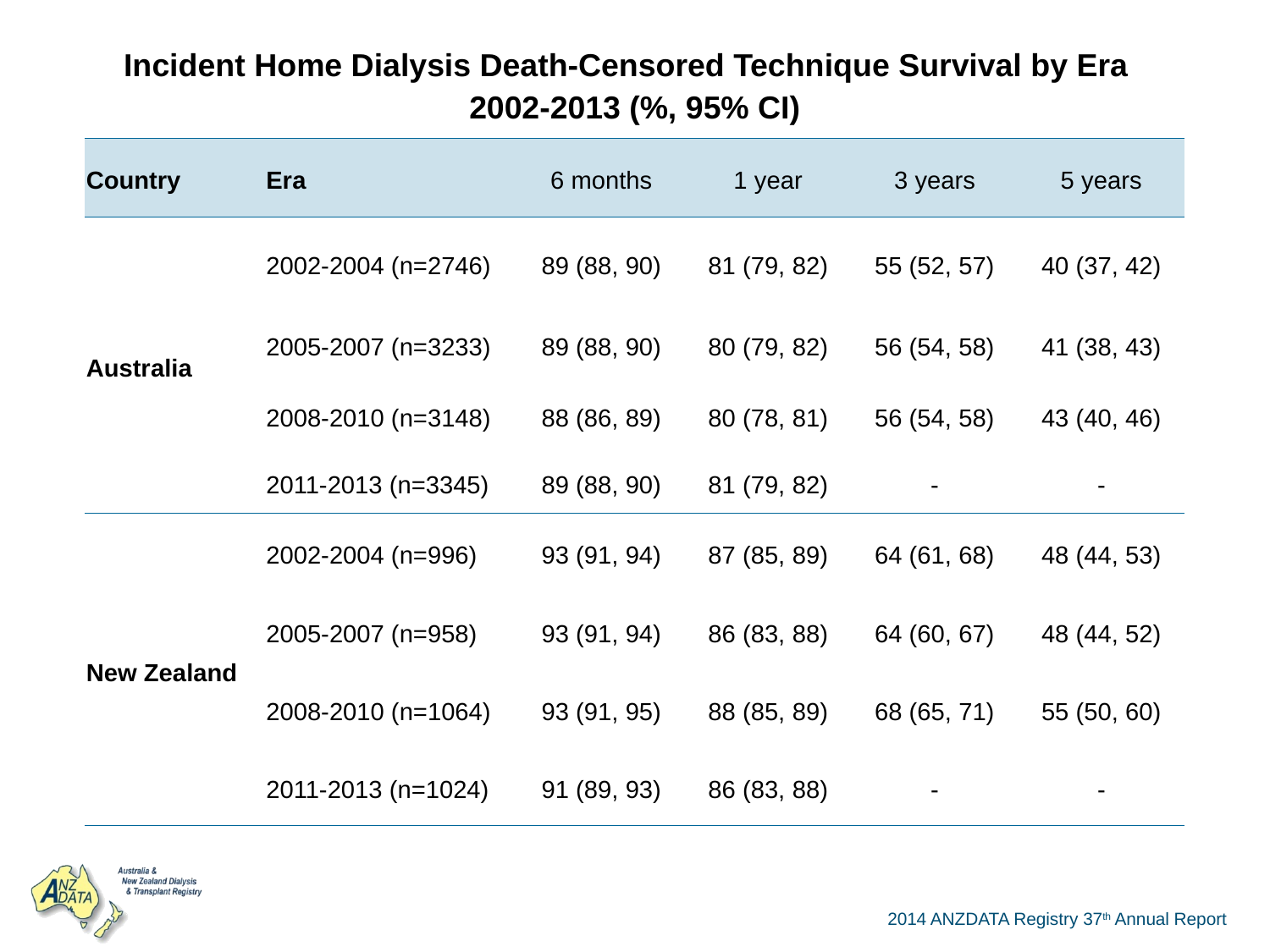

| Incident Home Dialysis Death-Censored Technique Survival by Era 2002-2013 (%, 95% CI) |  |  |  |  |  |
| --- | --- | --- | --- | --- | --- |
| Country | Era | 6 months | 1 year | 3 years | 5 years |
| Australia | 2002-2004 (n=2746) | 89 (88, 90) | 81 (79, 82) | 55 (52, 57) | 40 (37, 42) |
|  | 2005-2007 (n=3233) | 89 (88, 90) | 80 (79, 82) | 56 (54, 58) | 41 (38, 43) |
|  | 2008-2010 (n=3148) | 88 (86, 89) | 80 (78, 81) | 56 (54, 58) | 43 (40, 46) |
|  | 2011-2013 (n=3345) | 89 (88, 90) | 81 (79, 82) | - | - |
| New Zealand | 2002-2004 (n=996) | 93 (91, 94) | 87 (85, 89) | 64 (61, 68) | 48 (44, 53) |
|  | 2005-2007 (n=958) | 93 (91, 94) | 86 (83, 88) | 64 (60, 67) | 48 (44, 52) |
|  | 2008-2010 (n=1064) | 93 (91, 95) | 88 (85, 89) | 68 (65, 71) | 55 (50, 60) |
|  | 2011-2013 (n=1024) | 91 (89, 93) | 86 (83, 88) | - | - |